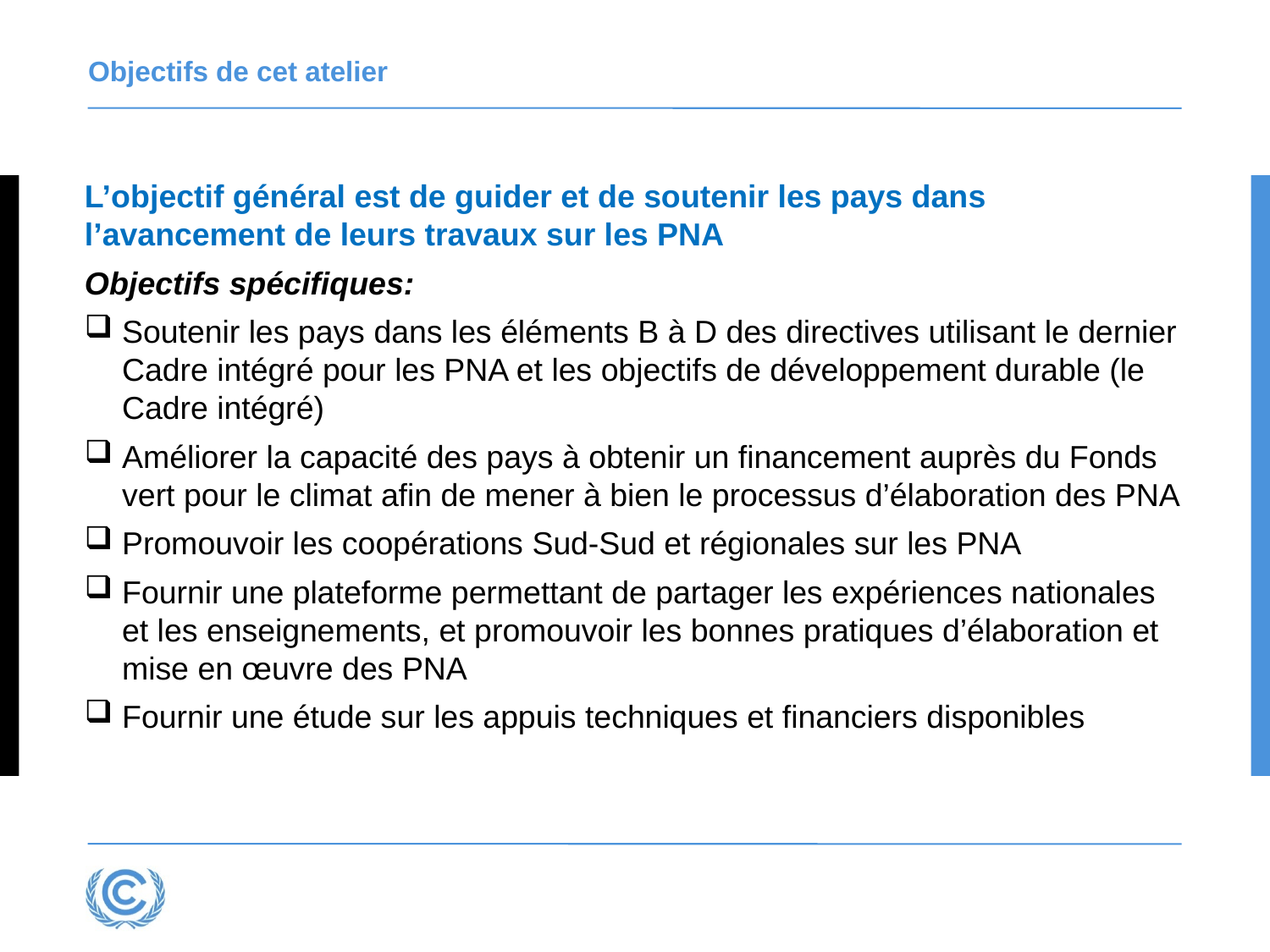

# Objectifs de cet atelier
L’objectif général est de guider et de soutenir les pays dans l’avancement de leurs travaux sur les PNA
Objectifs spécifiques:
Soutenir les pays dans les éléments B à D des directives utilisant le dernier Cadre intégré pour les PNA et les objectifs de développement durable (le Cadre intégré)
Améliorer la capacité des pays à obtenir un financement auprès du Fonds vert pour le climat afin de mener à bien le processus d’élaboration des PNA
Promouvoir les coopérations Sud-Sud et régionales sur les PNA
Fournir une plateforme permettant de partager les expériences nationales et les enseignements, et promouvoir les bonnes pratiques d’élaboration et mise en œuvre des PNA
Fournir une étude sur les appuis techniques et financiers disponibles